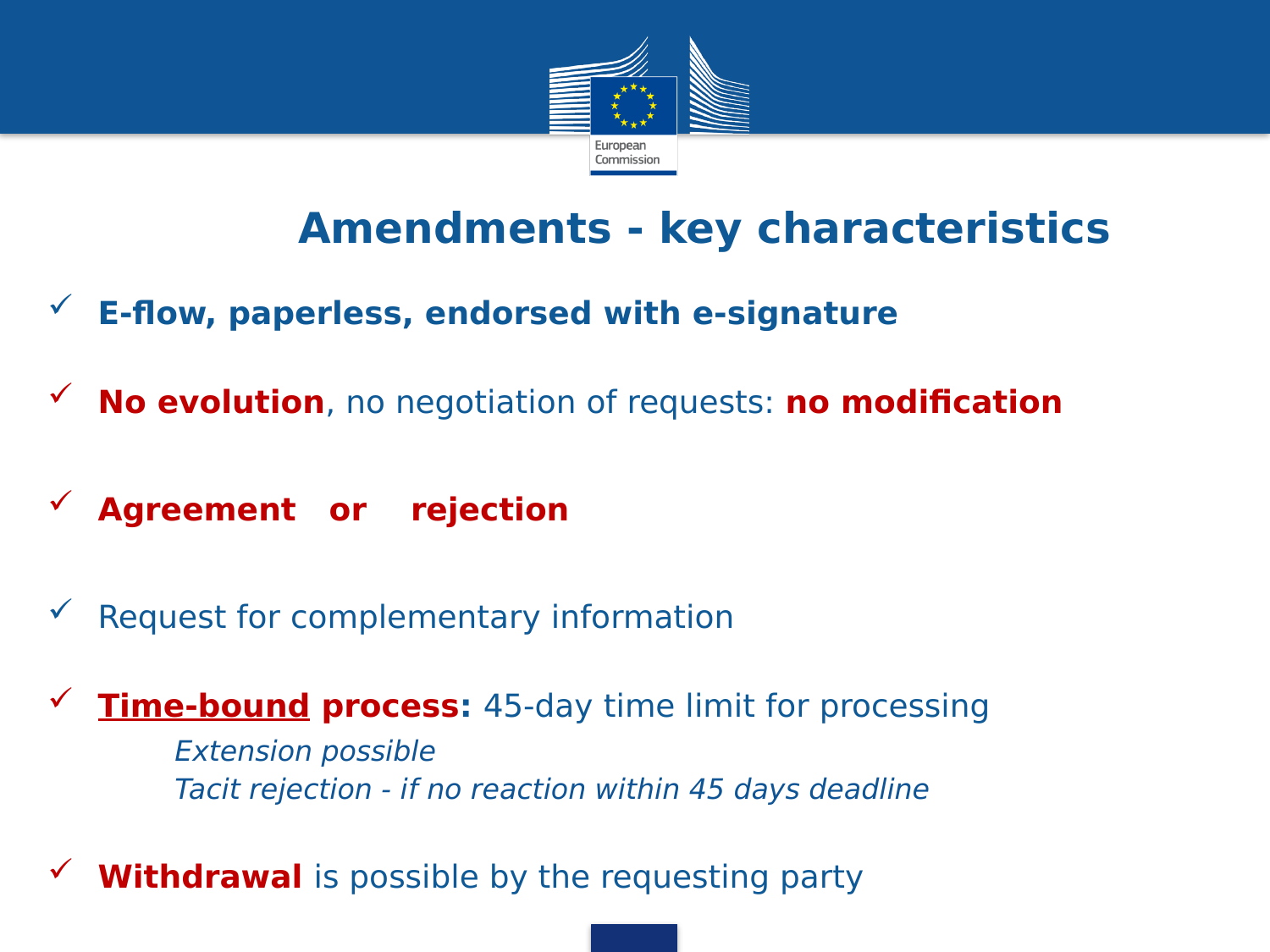

Amendments - key characteristics
E-flow, paperless, endorsed with e-signature

No evolution, no negotiation of requests: no modification

Agreement   or    rejection

Request for complementary information

Time-bound process: 45‑day time limit for processing
	Extension possible
	Tacit rejection - if no reaction within 45 days deadline

Withdrawal is possible by the requesting party